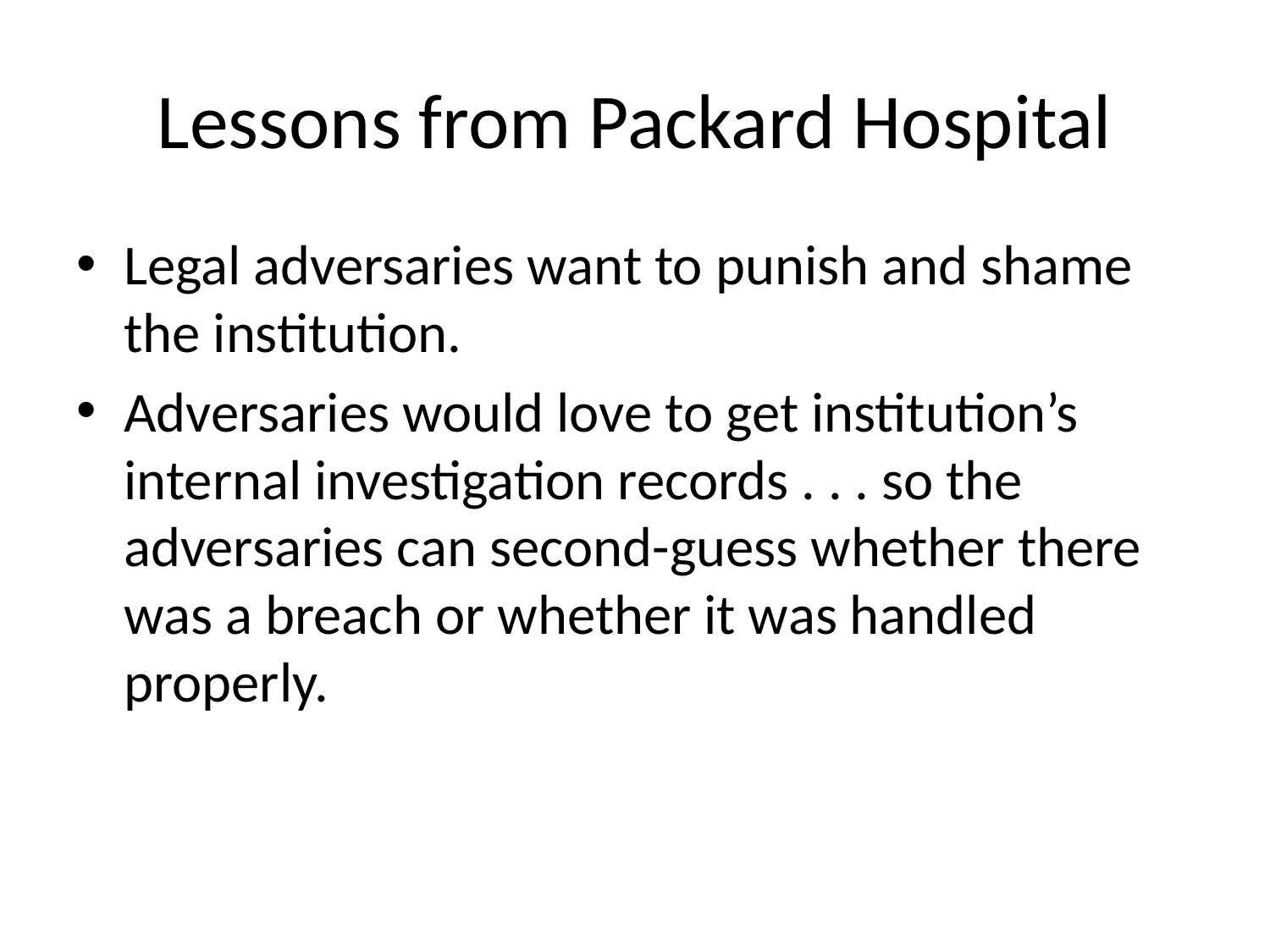

# Lessons from Packard Hospital
Legal adversaries want to punish and shame the institution.
Adversaries would love to get institution’s internal investigation records . . . so the adversaries can second-guess whether there was a breach or whether it was handled properly.